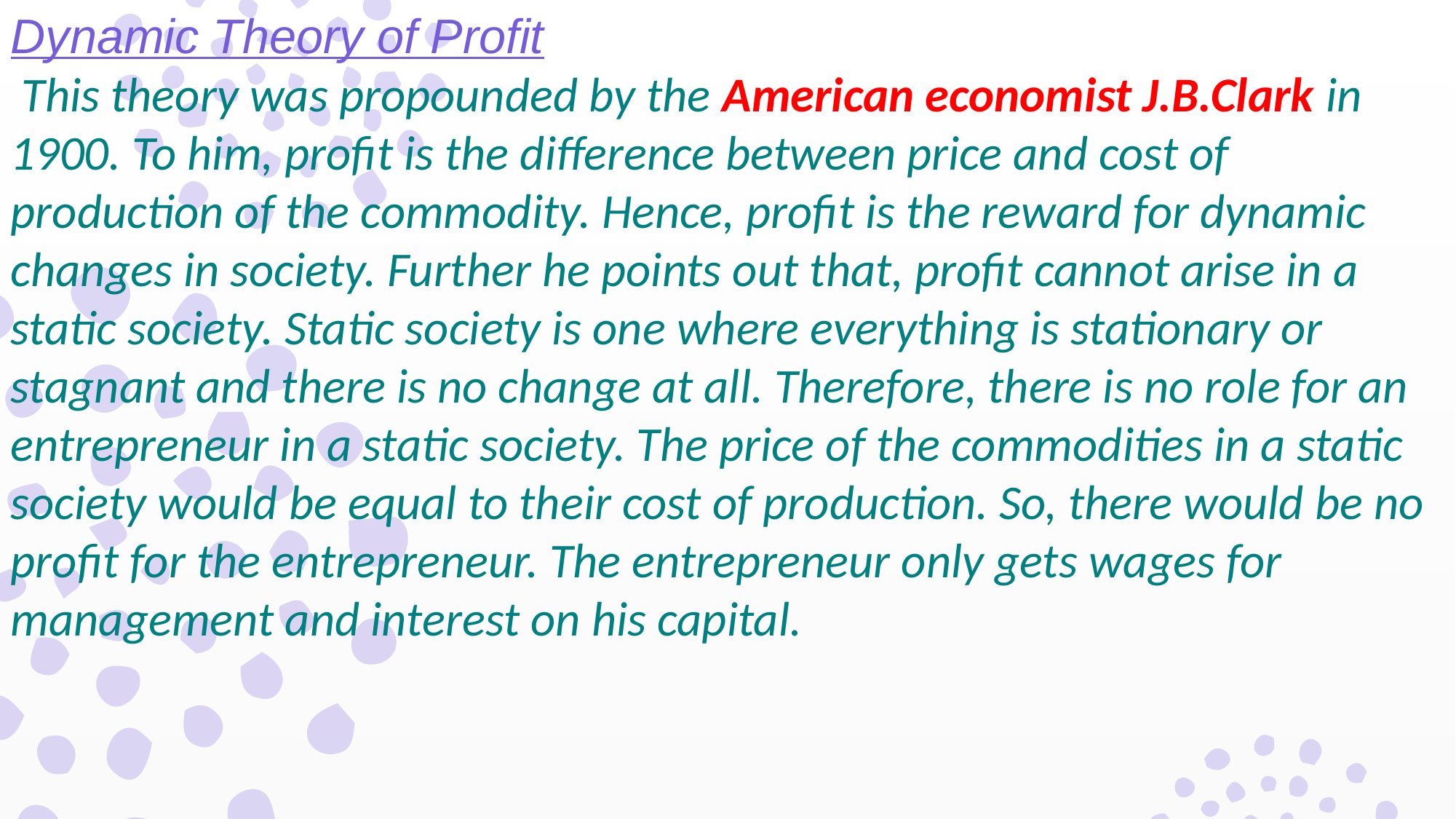

Dynamic Theory of Profit
 This theory was propounded by the American economist J.B.Clark in 1900. To him, profit is the difference between price and cost of production of the commodity. Hence, profit is the reward for dynamic changes in society. Further he points out that, profit cannot arise in a static society. Static society is one where everything is stationary or stagnant and there is no change at all. Therefore, there is no role for an entrepreneur in a static society. The price of the commodities in a static society would be equal to their cost of production. So, there would be no profit for the entrepreneur. The entrepreneur only gets wages for management and interest on his capital.